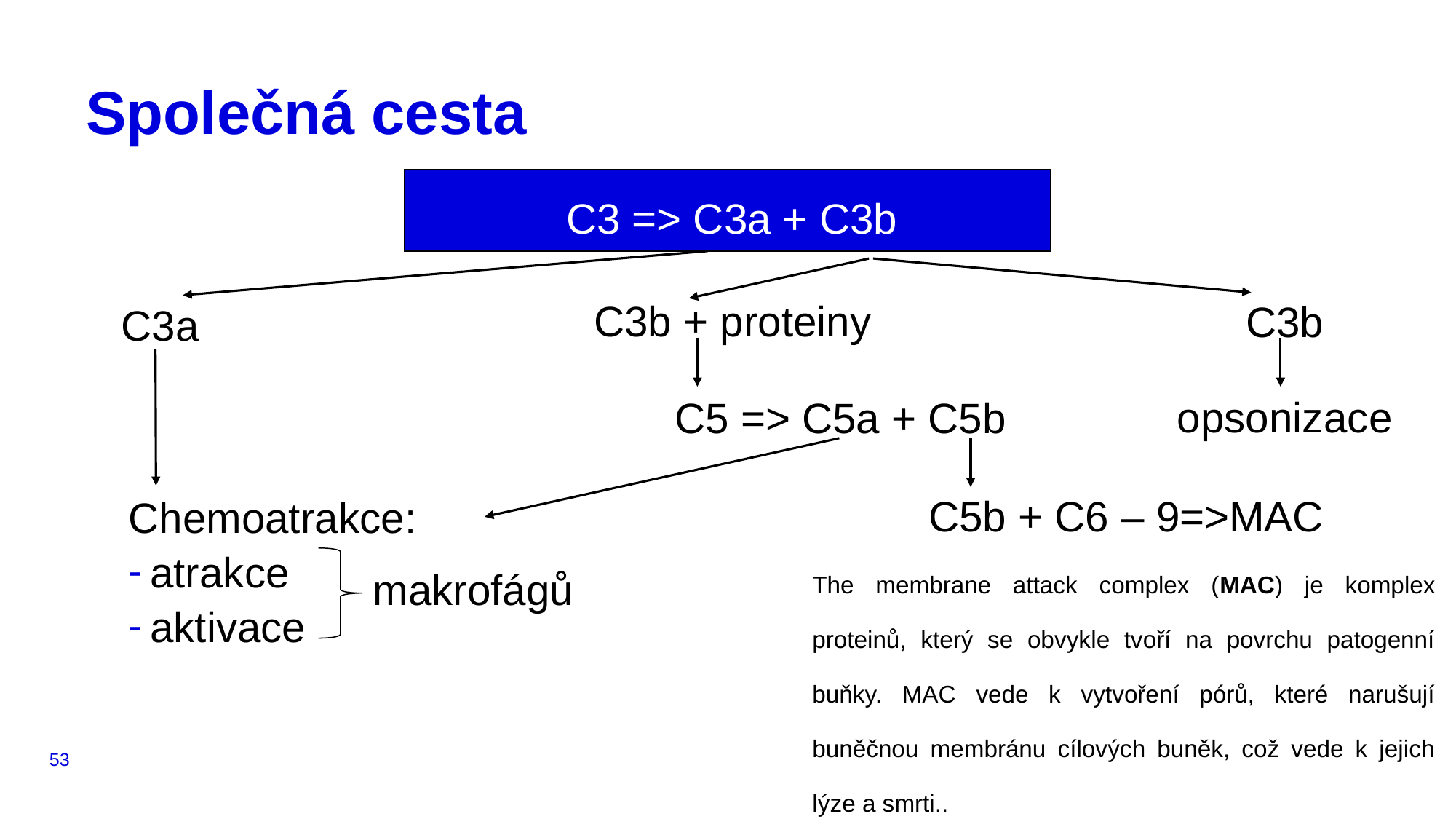

# Společná cesta

C3 => C3a + C3b
C3a
Chemoatrakce:
atrakce
aktivace

makrofágů
C3b
opsonizace
C3b + proteiny
C5 => C5a + C5b
C5b + C6 – 9=>MAC
The membrane attack complex (MAC) je komplex proteinů, který se obvykle tvoří na povrchu patogenní buňky. MAC vede k vytvoření pórů, které narušují buněčnou membránu cílových buněk, což vede k jejich lýze a smrti..
53